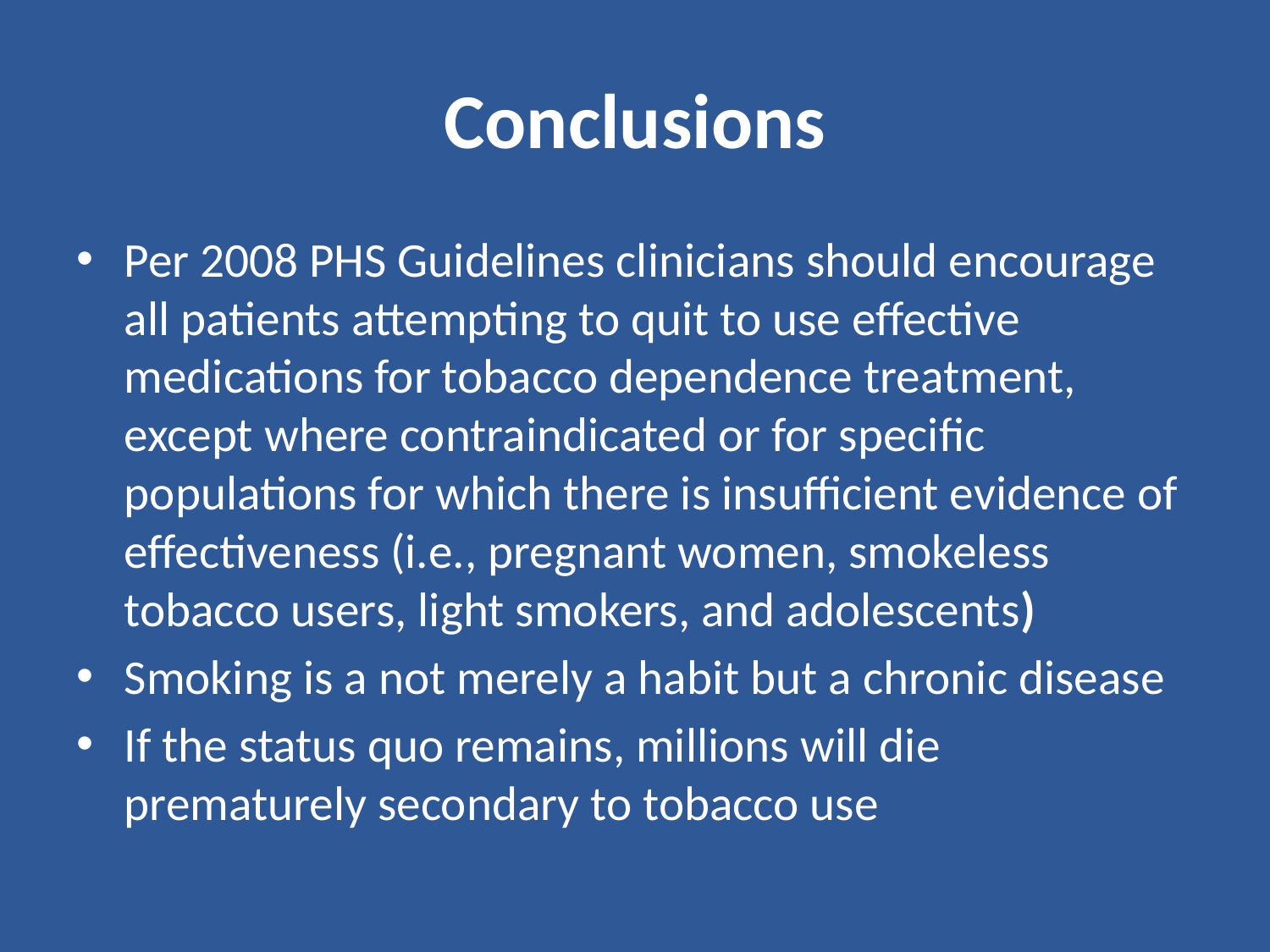

# Conclusions
Per 2008 PHS Guidelines clinicians should encourage all patients attempting to quit to use effective medications for tobacco dependence treatment, except where contraindicated or for specific populations for which there is insufficient evidence of effectiveness (i.e., pregnant women, smokeless tobacco users, light smokers, and adolescents)
Smoking is a not merely a habit but a chronic disease
If the status quo remains, millions will die prematurely secondary to tobacco use